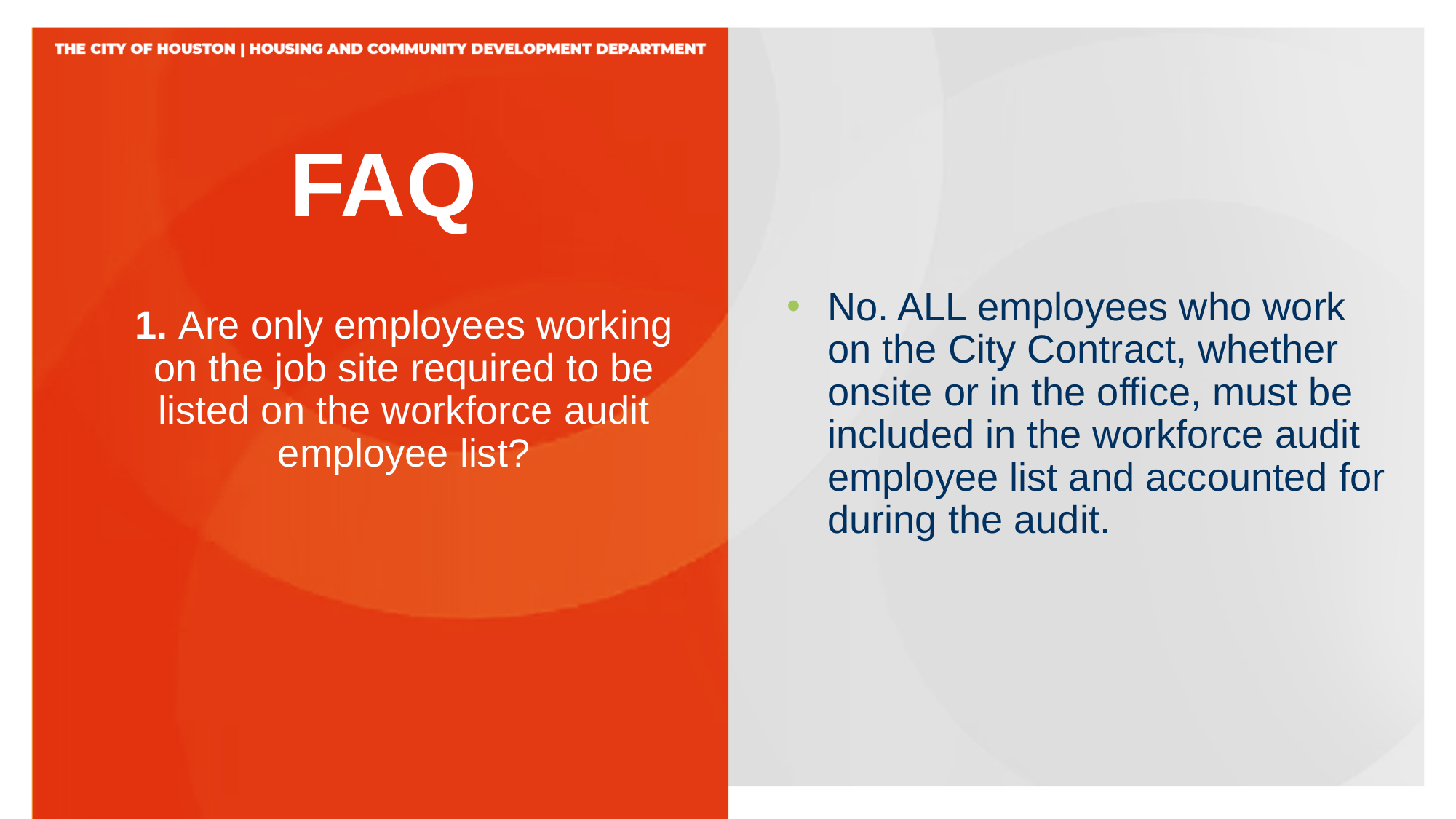

# FAQ

No. ALL employees who work on the City Contract, whether onsite or in the office, must be included in the workforce audit employee list and accounted for during the audit.
1. Are only employees working on the job site required to be listed on the workforce audit employee list?